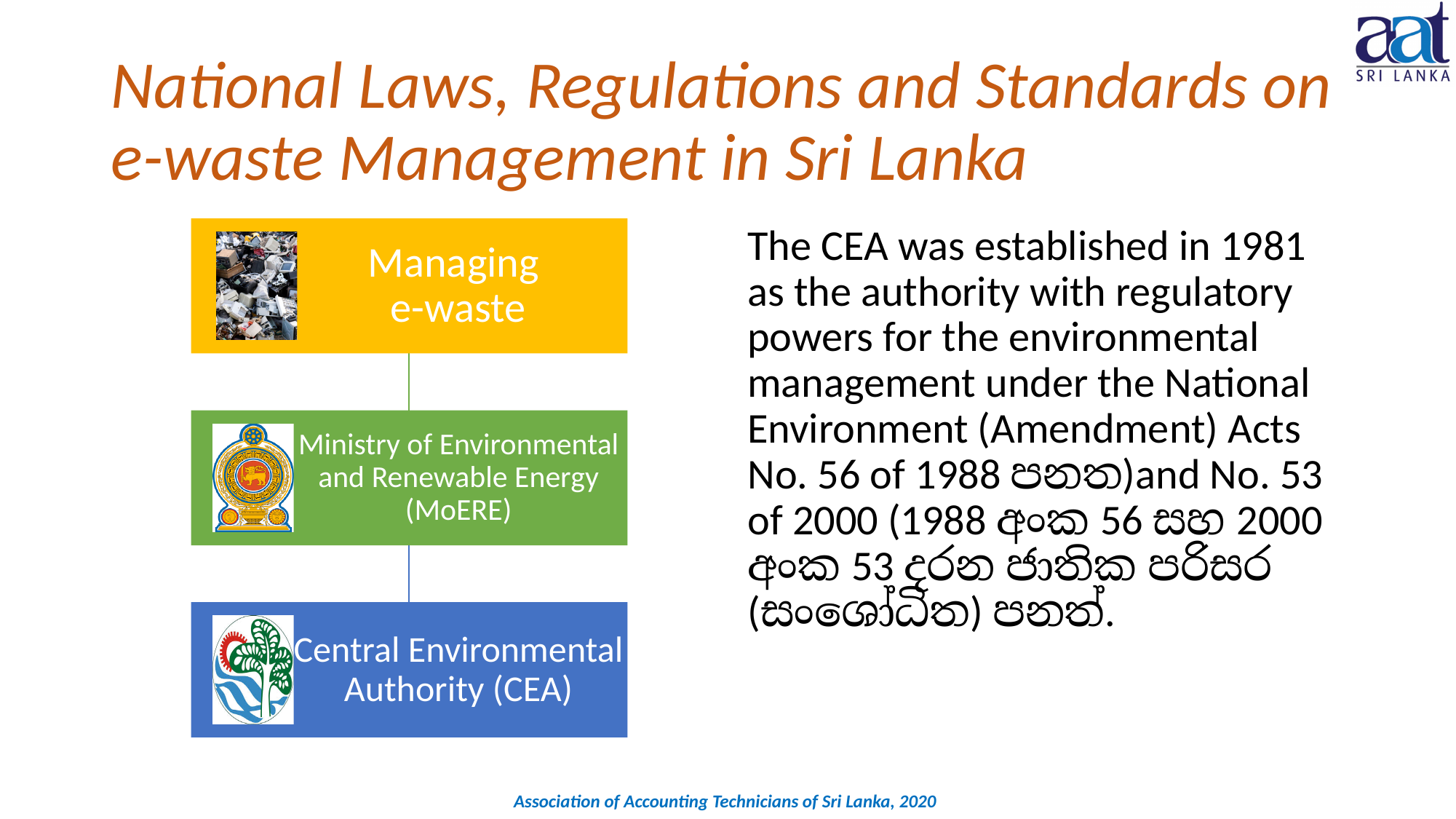

# National Laws, Regulations and Standards on e-waste Management in Sri Lanka
Managing
e-waste
Ministry of Environmental and Renewable Energy (MoERE)
Central Environmental Authority (CEA)
The CEA was established in 1981 as the authority with regulatory powers for the environmental management under the National Environment (Amendment) Acts No. 56 of 1988 පනත)and No. 53 of 2000 (1988 අංක 56 සහ 2000 අංක 53 දරන ජාතික පරිසර (සංශෝධිත) පනත්.
Association of Accounting Technicians of Sri Lanka, 2020